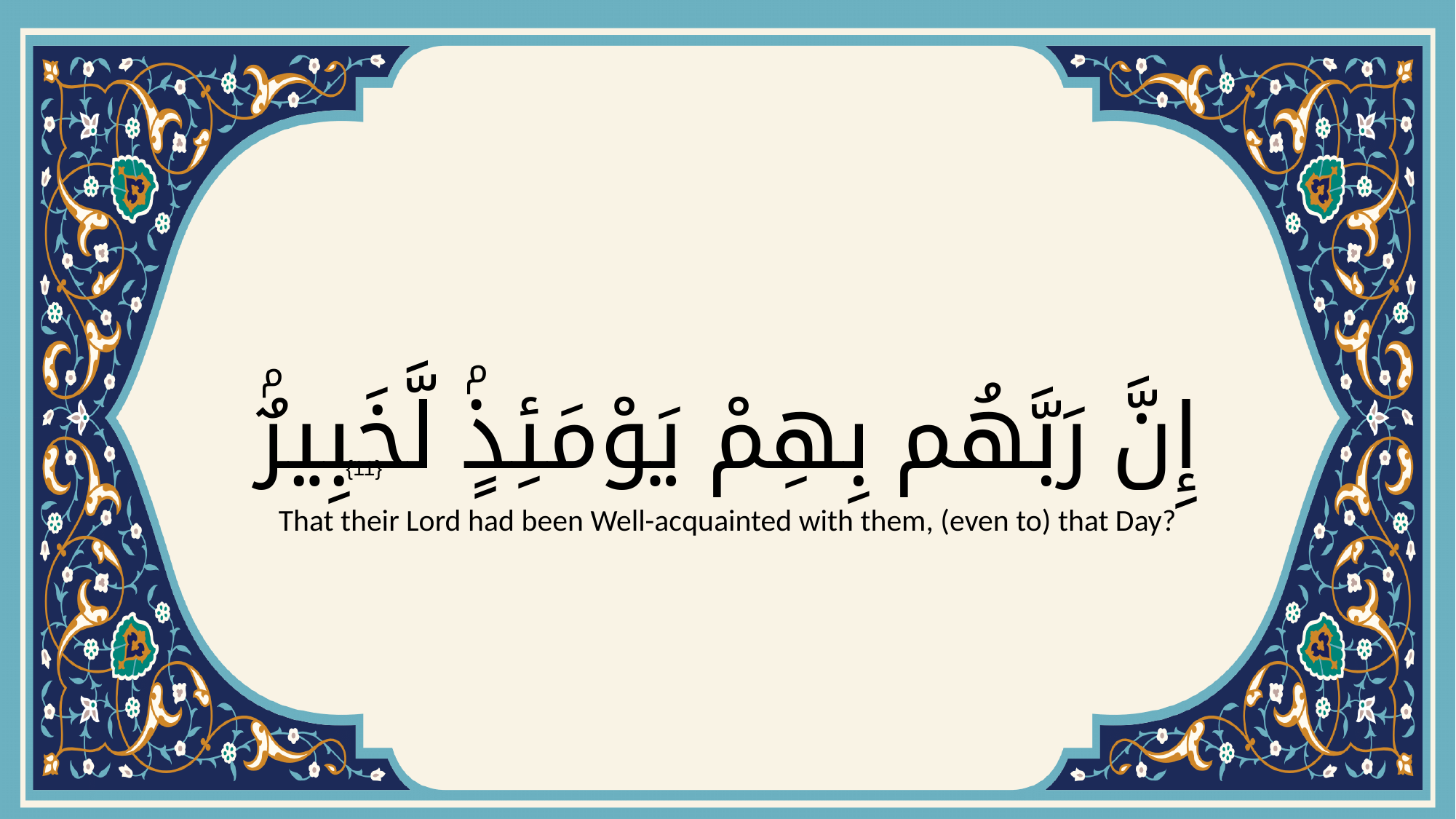

# إِنَّ رَبَّهُم بِهِمْ يَوْمَئِذٍۢ لَّخَبِيرٌۢ
{11}
That their Lord had been Well-acquainted with them, (even to) that Day?